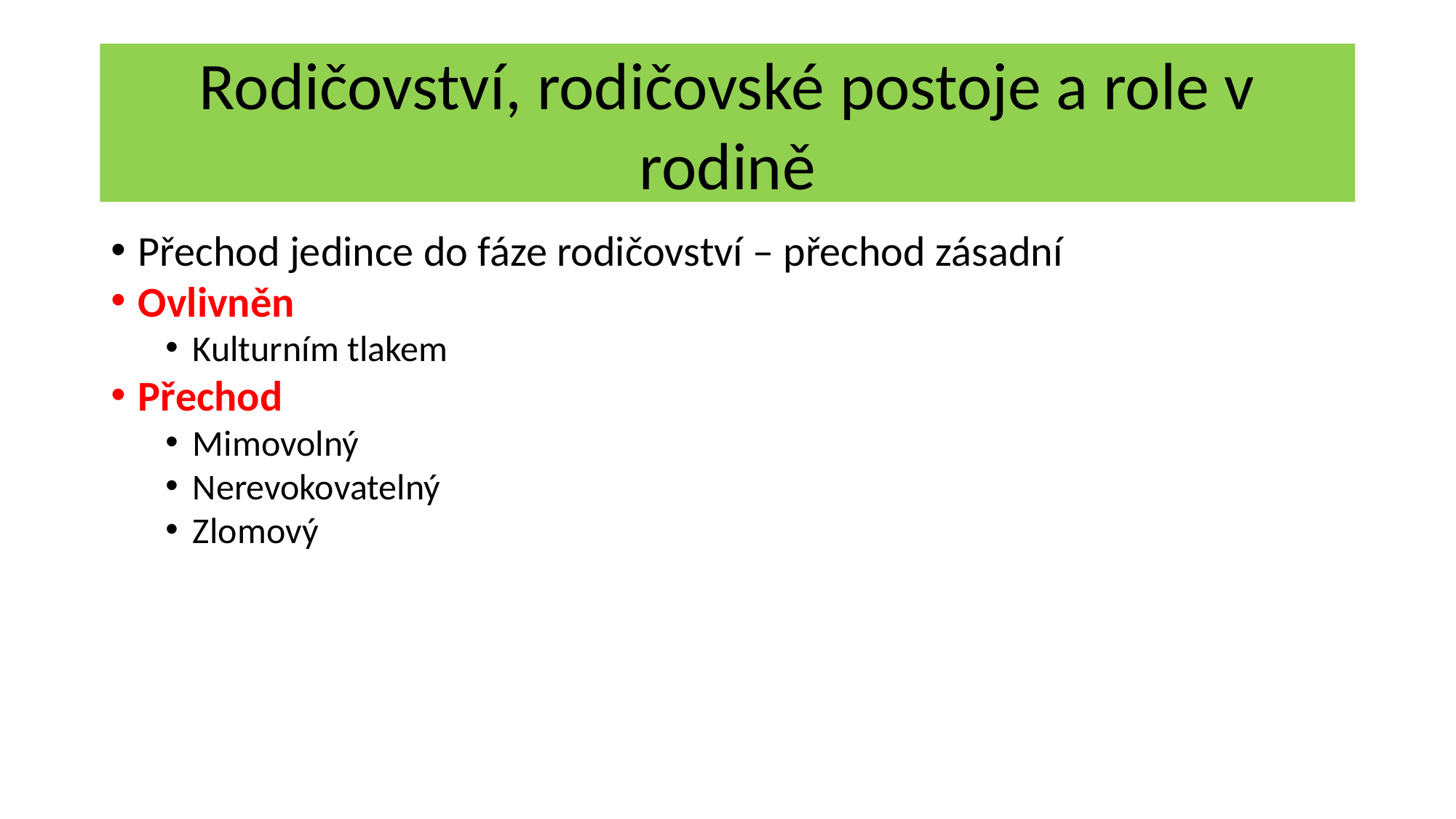

# Rodičovství, rodičovské postoje a role v rodině
Přechod jedince do fáze rodičovství – přechod zásadní
Ovlivněn
Kulturním tlakem
Přechod
Mimovolný
Nerevokovatelný
Zlomový